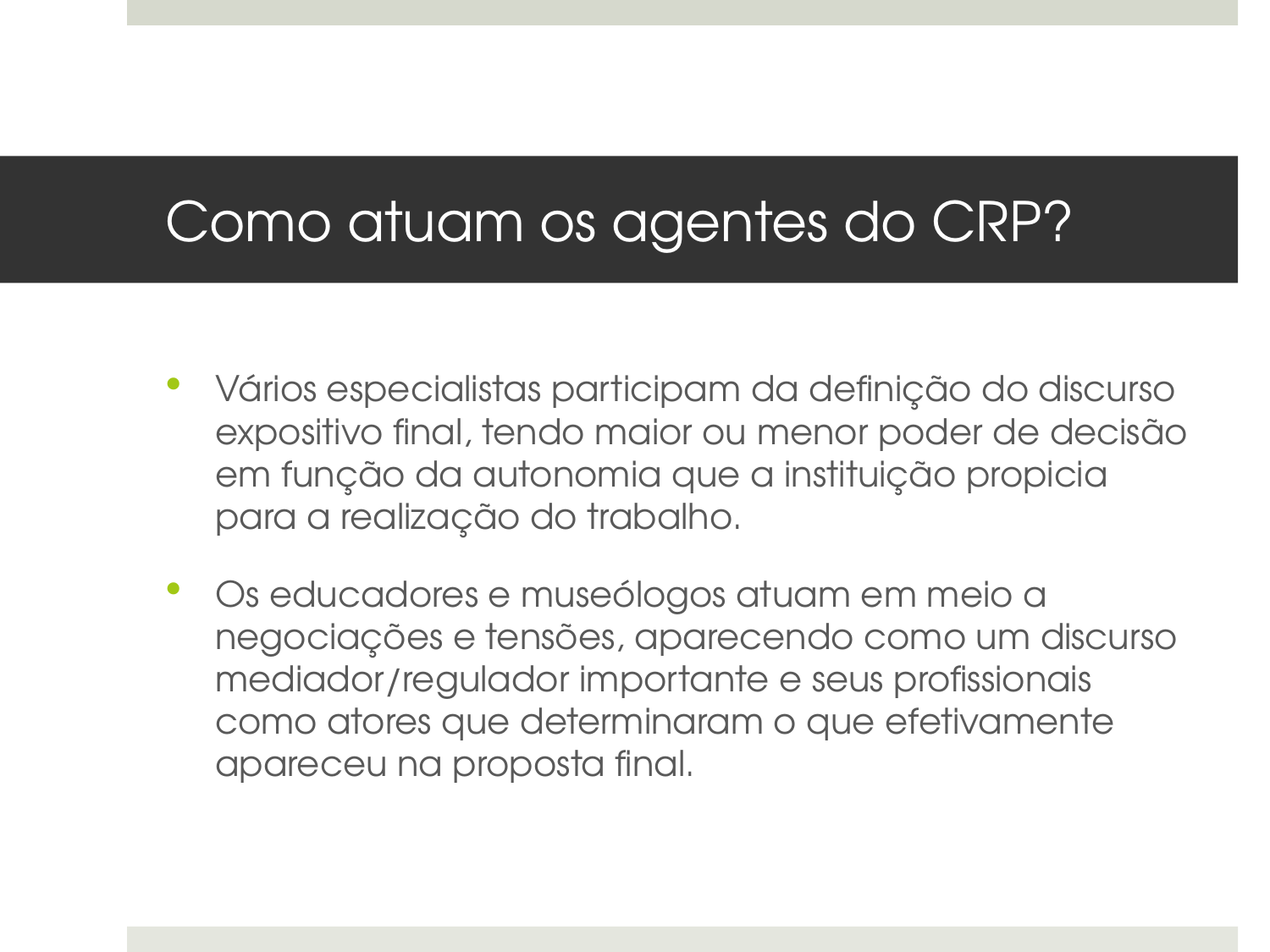

# Como atuam os agentes do CRP?
Vários especialistas participam da definição do discurso expositivo final, tendo maior ou menor poder de decisão em função da autonomia que a instituição propicia para a realização do trabalho.
Os educadores e museólogos atuam em meio a negociações e tensões, aparecendo como um discurso mediador/regulador importante e seus profissionais como atores que determinaram o que efetivamente apareceu na proposta final.